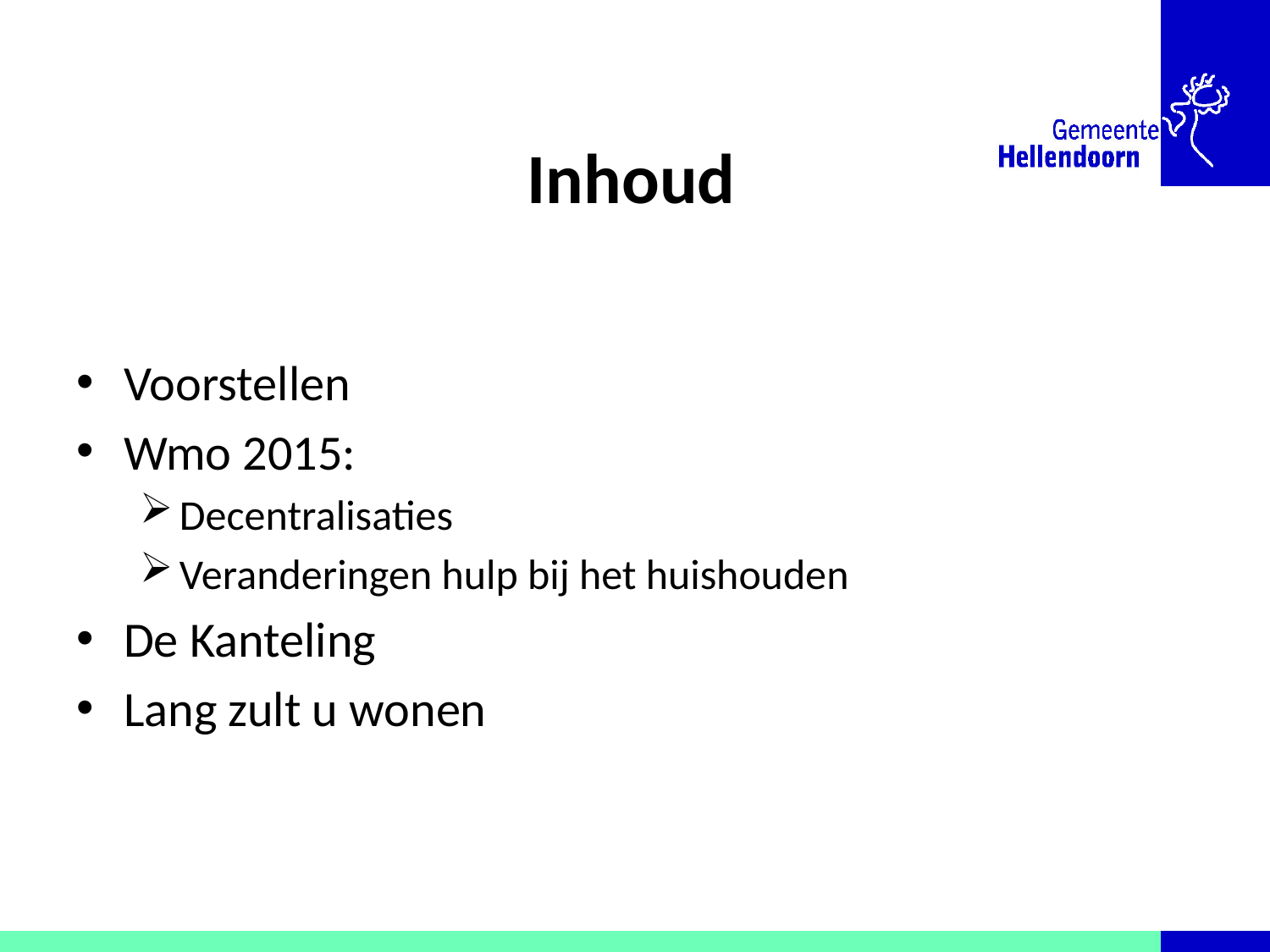

# Inhoud

Voorstellen
Wmo 2015:
Decentralisaties
Veranderingen hulp bij het huishouden
De Kanteling
Lang zult u wonen